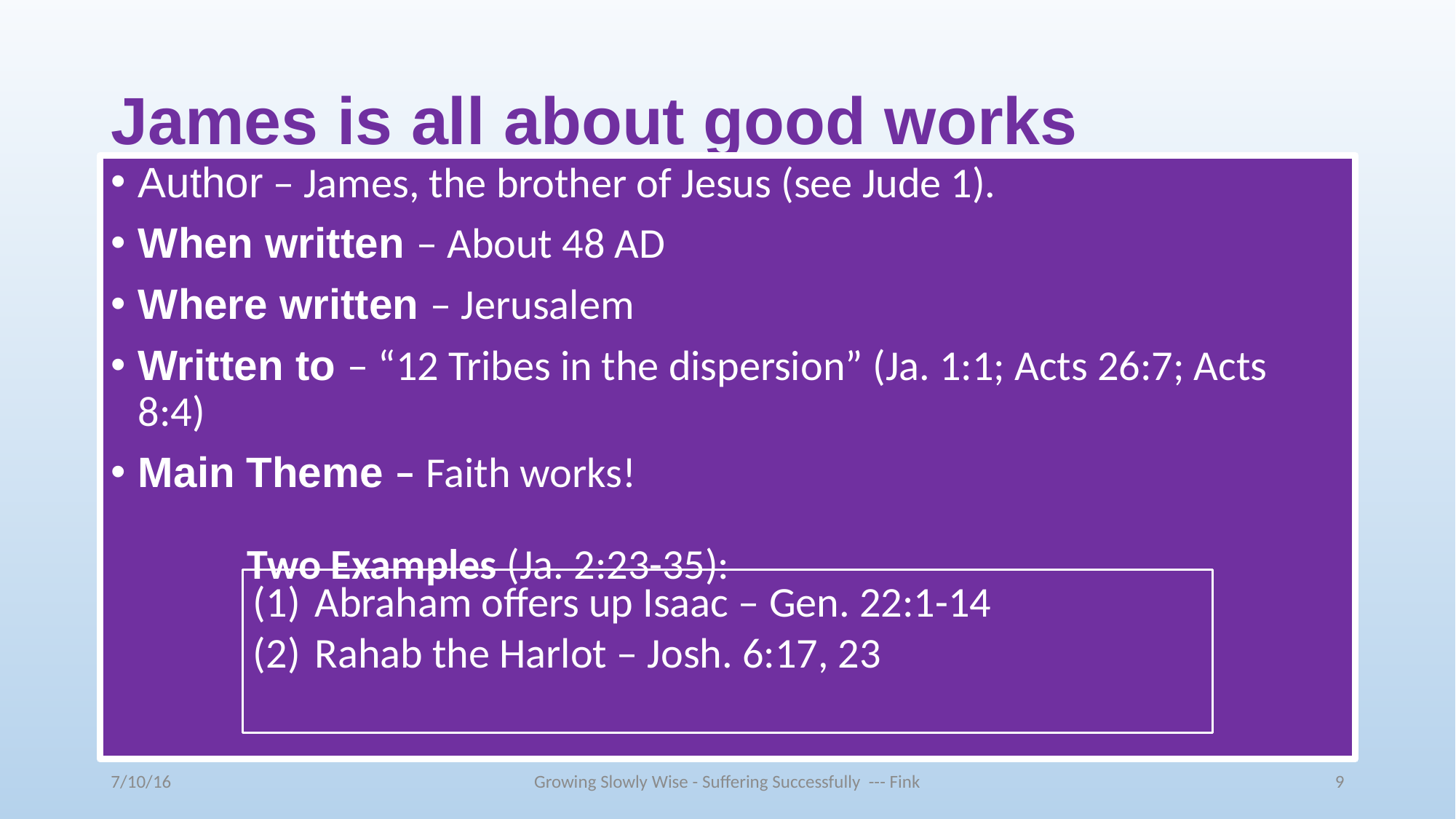

# James is all about good works
Author – James, the brother of Jesus (see Jude 1).
When written – About 48 AD
Where written – Jerusalem
Written to – “12 Tribes in the dispersion” (Ja. 1:1; Acts 26:7; Acts 8:4)
Main Theme – Faith works!
 	Two Examples (Ja. 2:23-35):

Abraham offers up Isaac – Gen. 22:1-14
Rahab the Harlot – Josh. 6:17, 23

7/10/16
Growing Slowly Wise - Suffering Successfully  --- Fink
9